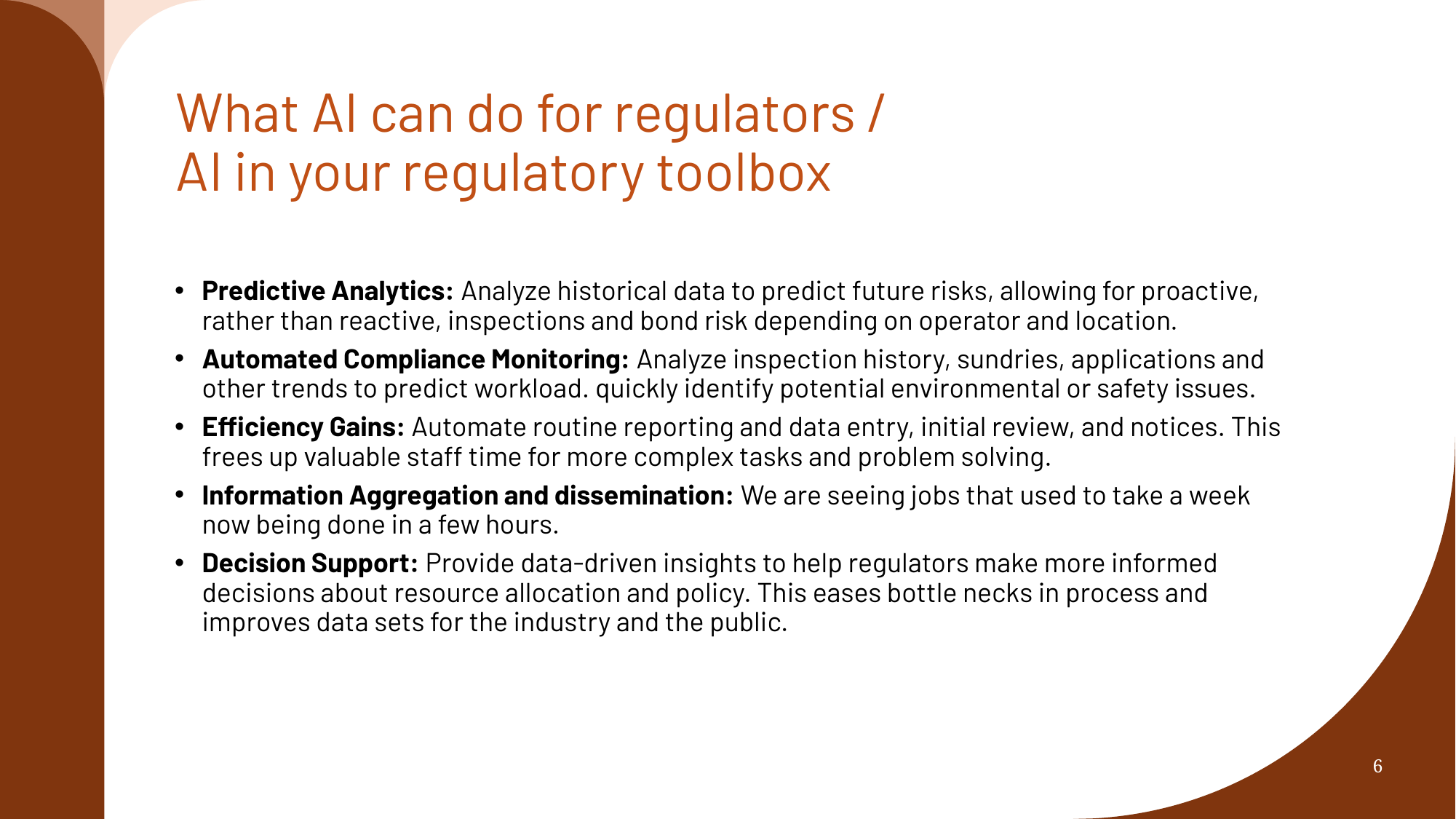

# What AI can do for regulators / AI in your regulatory toolbox
Predictive Analytics: Analyze historical data to predict future risks, allowing for proactive, rather than reactive, inspections and bond risk depending on operator and location.
Automated Compliance Monitoring: Analyze inspection history, sundries, applications and other trends to predict workload. quickly identify potential environmental or safety issues.
Efficiency Gains: Automate routine reporting and data entry, initial review, and notices. This frees up valuable staff time for more complex tasks and problem solving.
Information Aggregation and dissemination: We are seeing jobs that used to take a week now being done in a few hours.
Decision Support: Provide data-driven insights to help regulators make more informed decisions about resource allocation and policy. This eases bottle necks in process and improves data sets for the industry and the public.
6